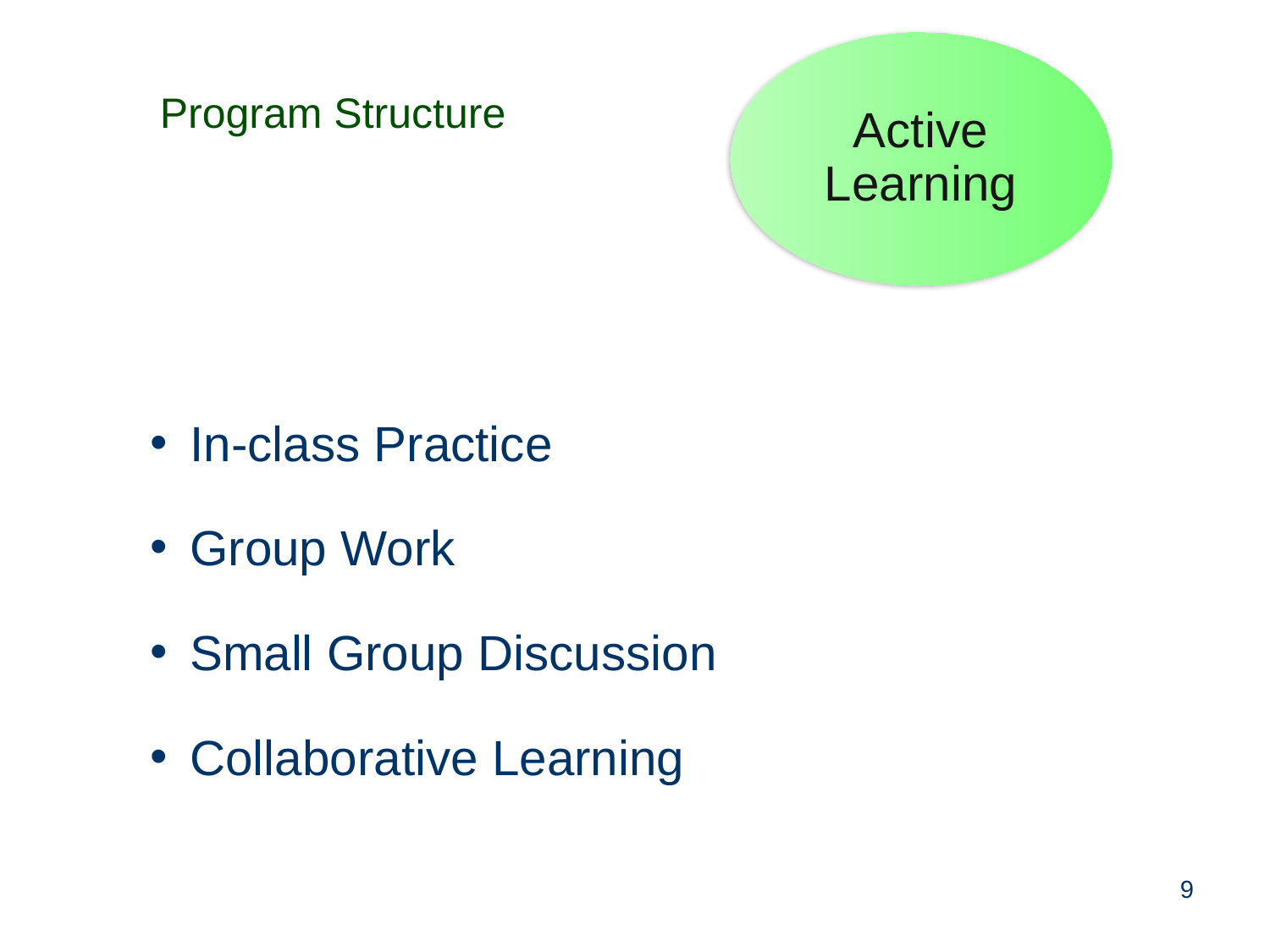

Program Structure

Active Learning
In-class Practice
Group Work
Small Group Discussion
Collaborative Learning
9